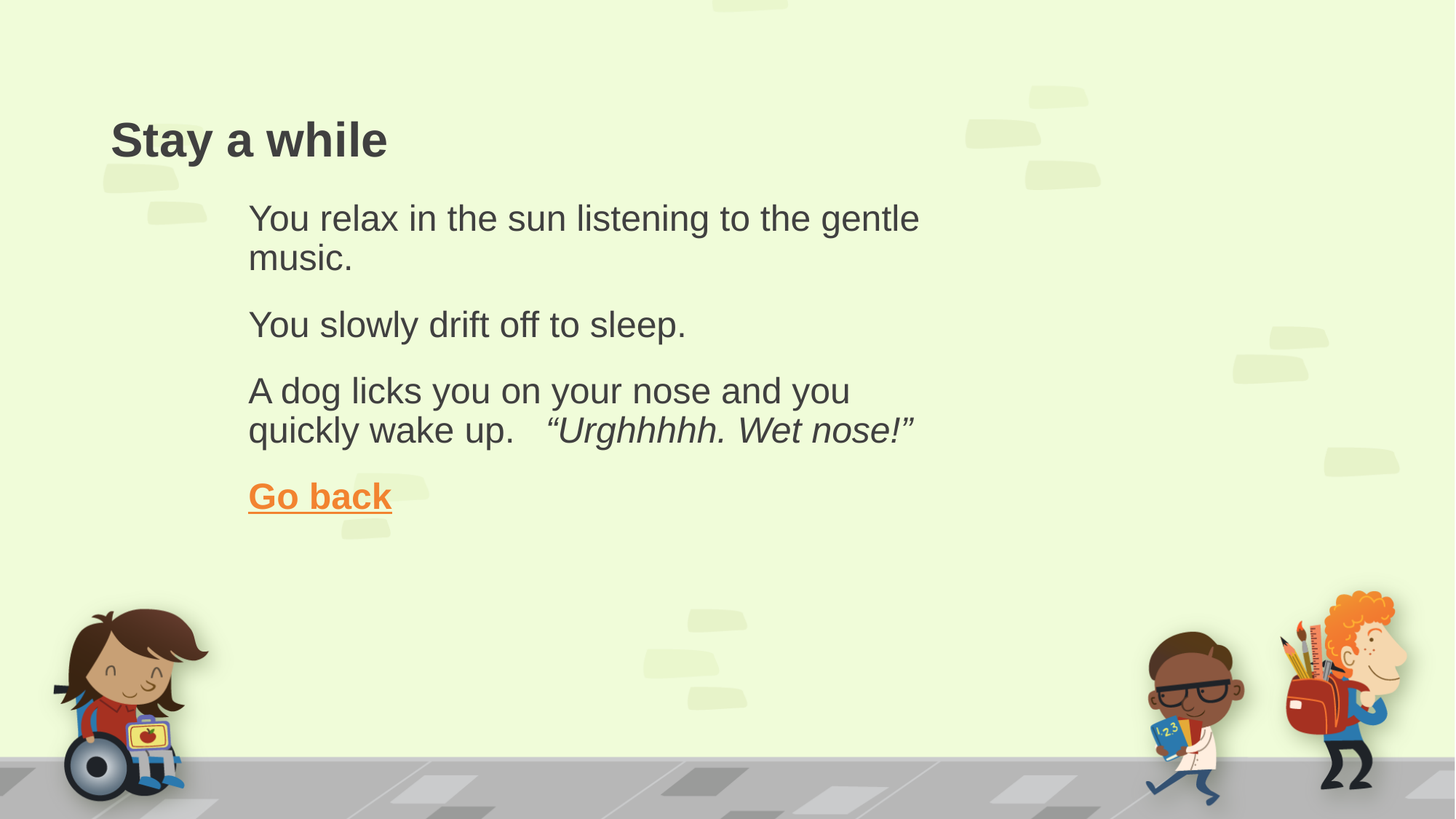

# Stay a while
You relax in the sun listening to the gentle music.
You slowly drift off to sleep.
A dog licks you on your nose and you quickly wake up.   “Urghhhhh. Wet nose!”
Go back